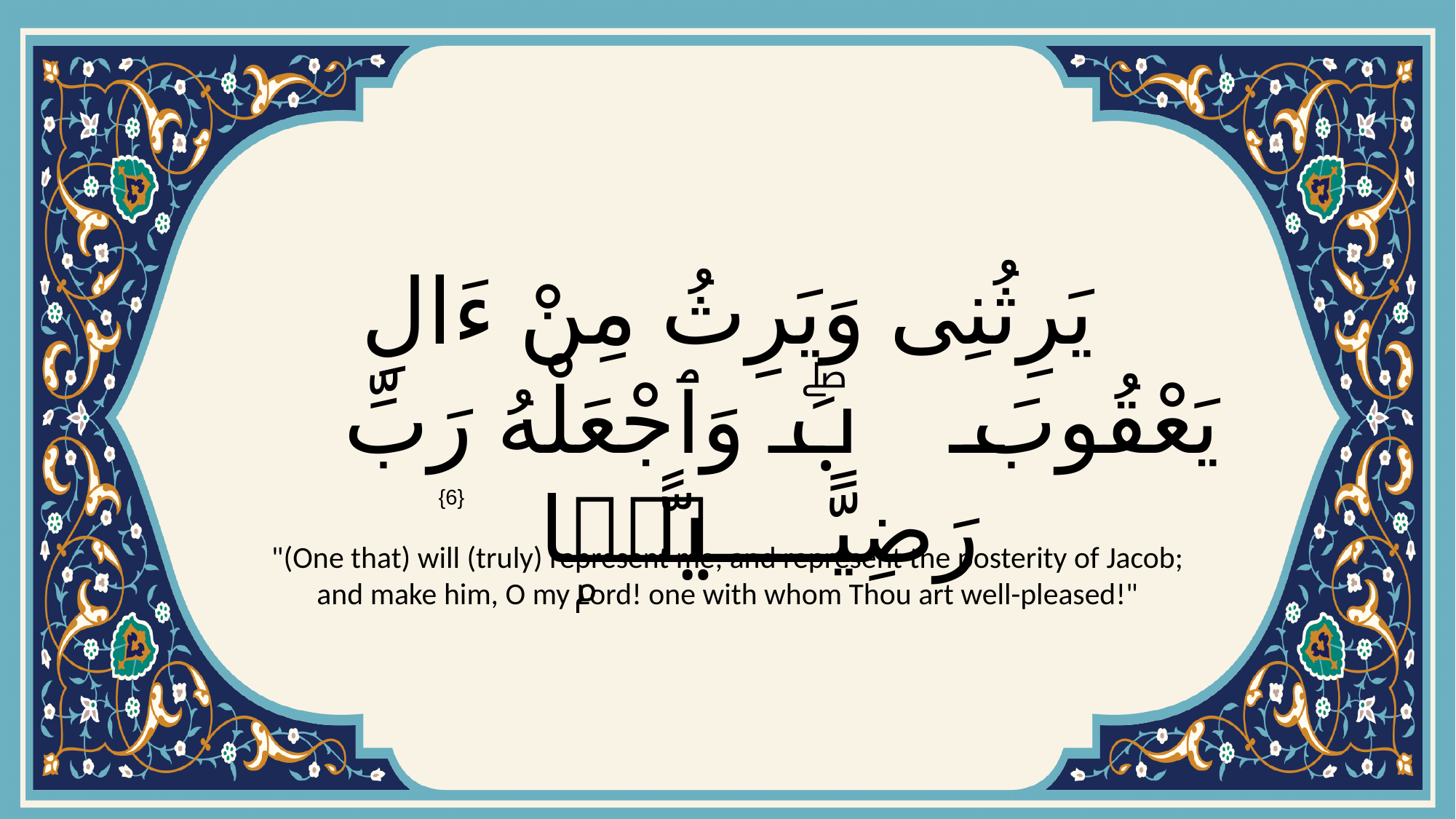

# يَرِثُنِى وَيَرِثُ مِنْ ءَالِ يَعْقُوبَۖ وَٱجْعَلْهُ رَبِّ رَضِيًّۭا
{6}
"(One that) will (truly) represent me, and represent the posterity of Jacob; and make him, O my Lord! one with whom Thou art well-pleased!"